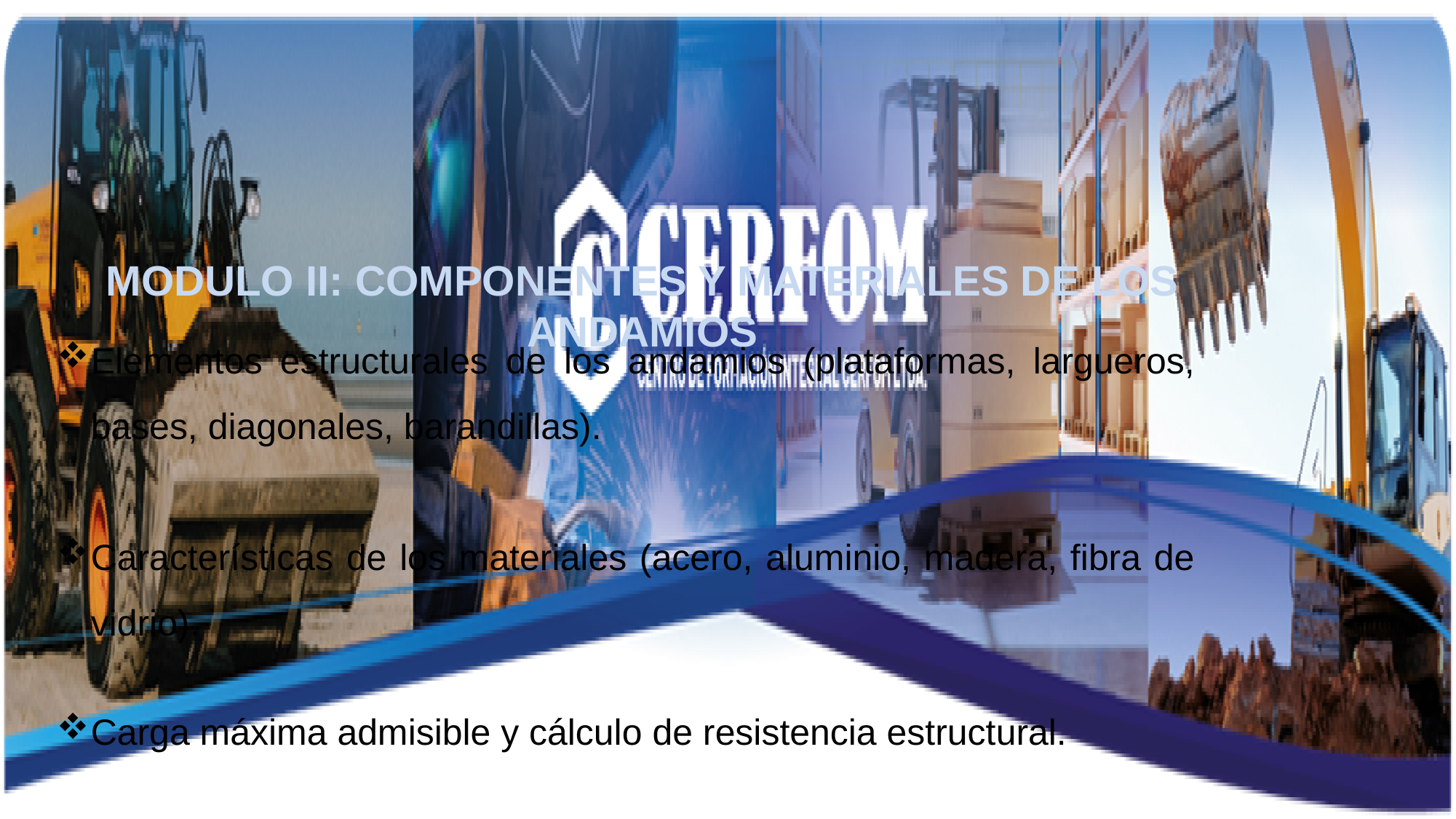

MODULO II: COMPONENTES Y MATERIALES DE LOS ANDAMIOS
Elementos estructurales de los andamios (plataformas, largueros, bases, diagonales, barandillas).

Características de los materiales (acero, aluminio, madera, fibra de vidrio).

Carga máxima admisible y cálculo de resistencia estructural.